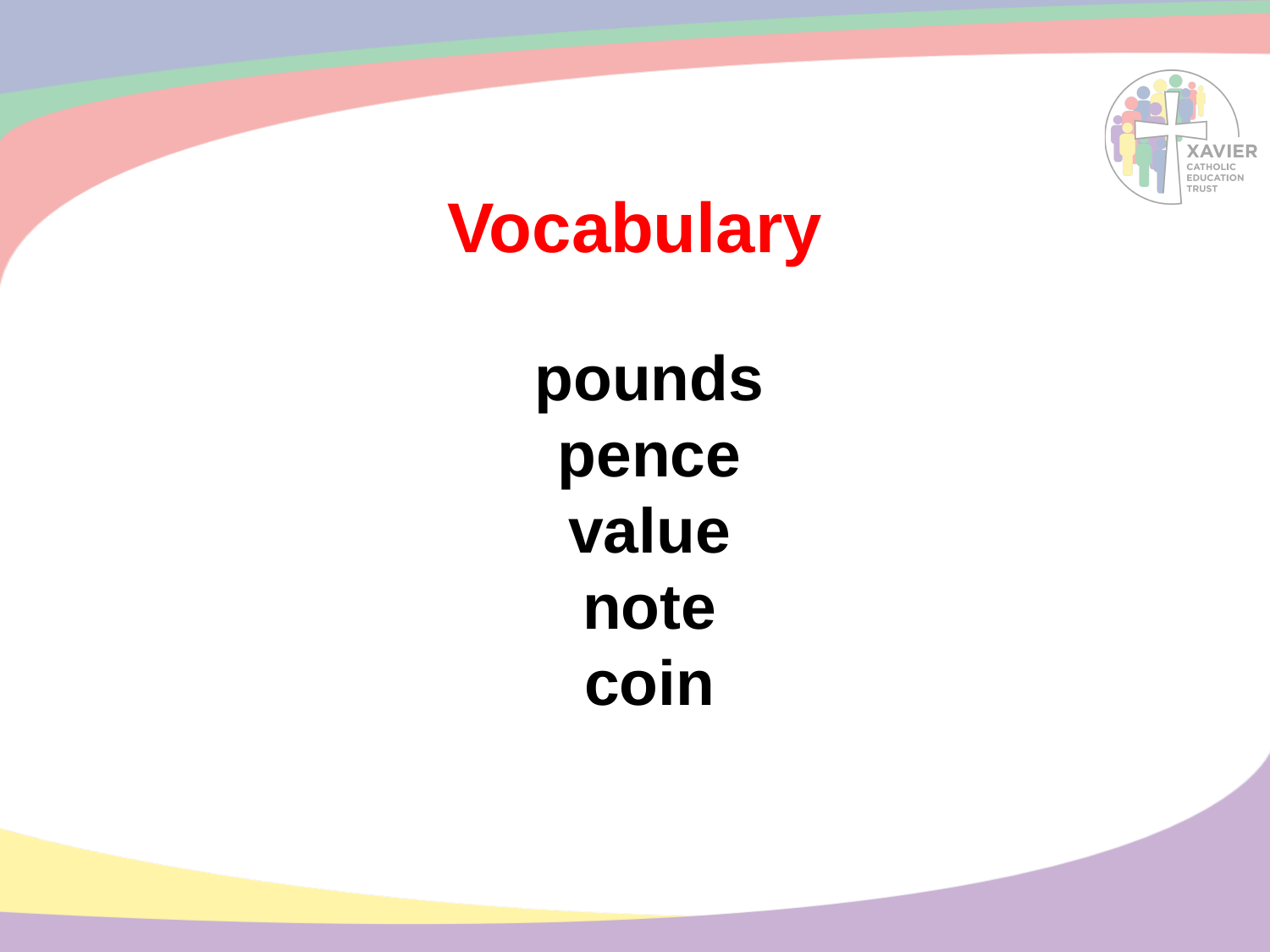

# Vocabulary
pounds
pence
value
note
coin